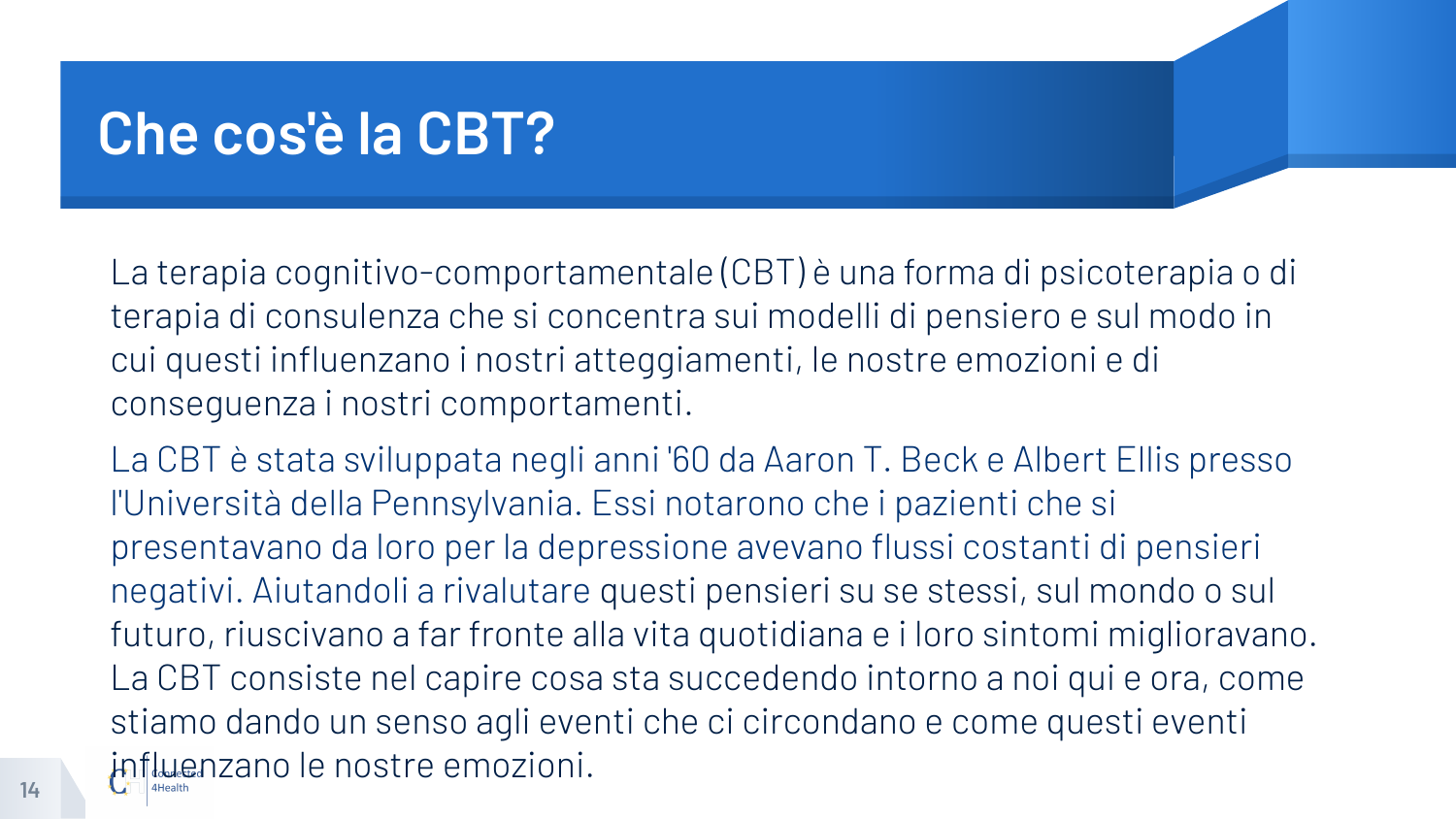

# Che cos'è la CBT?
La terapia cognitivo-comportamentale (CBT) è una forma di psicoterapia o di terapia di consulenza che si concentra sui modelli di pensiero e sul modo in cui questi influenzano i nostri atteggiamenti, le nostre emozioni e di conseguenza i nostri comportamenti.
La CBT è stata sviluppata negli anni '60 da Aaron T. Beck e Albert Ellis presso l'Università della Pennsylvania. Essi notarono che i pazienti che si presentavano da loro per la depressione avevano flussi costanti di pensieri negativi. Aiutandoli a rivalutare questi pensieri su se stessi, sul mondo o sul futuro, riuscivano a far fronte alla vita quotidiana e i loro sintomi miglioravano. La CBT consiste nel capire cosa sta succedendo intorno a noi qui e ora, come stiamo dando un senso agli eventi che ci circondano e come questi eventi influenzano le nostre emozioni.

14